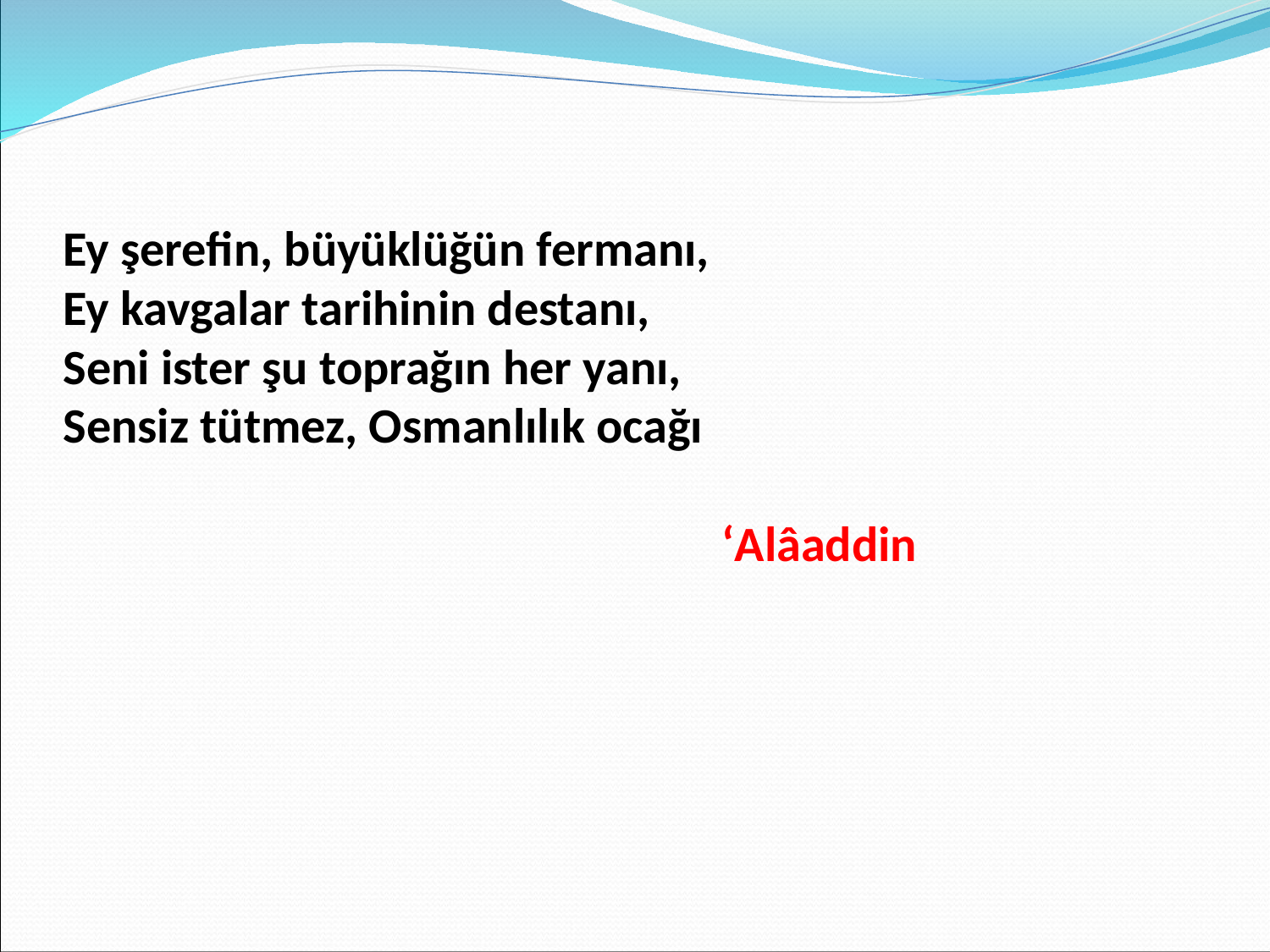

Ey şerefin, büyüklüğün fermanı,
 Ey kavgalar tarihinin destanı,
 Seni ister şu toprağın her yanı,
 Sensiz tütmez, Osmanlılık ocağı

                                ‘Alâaddin